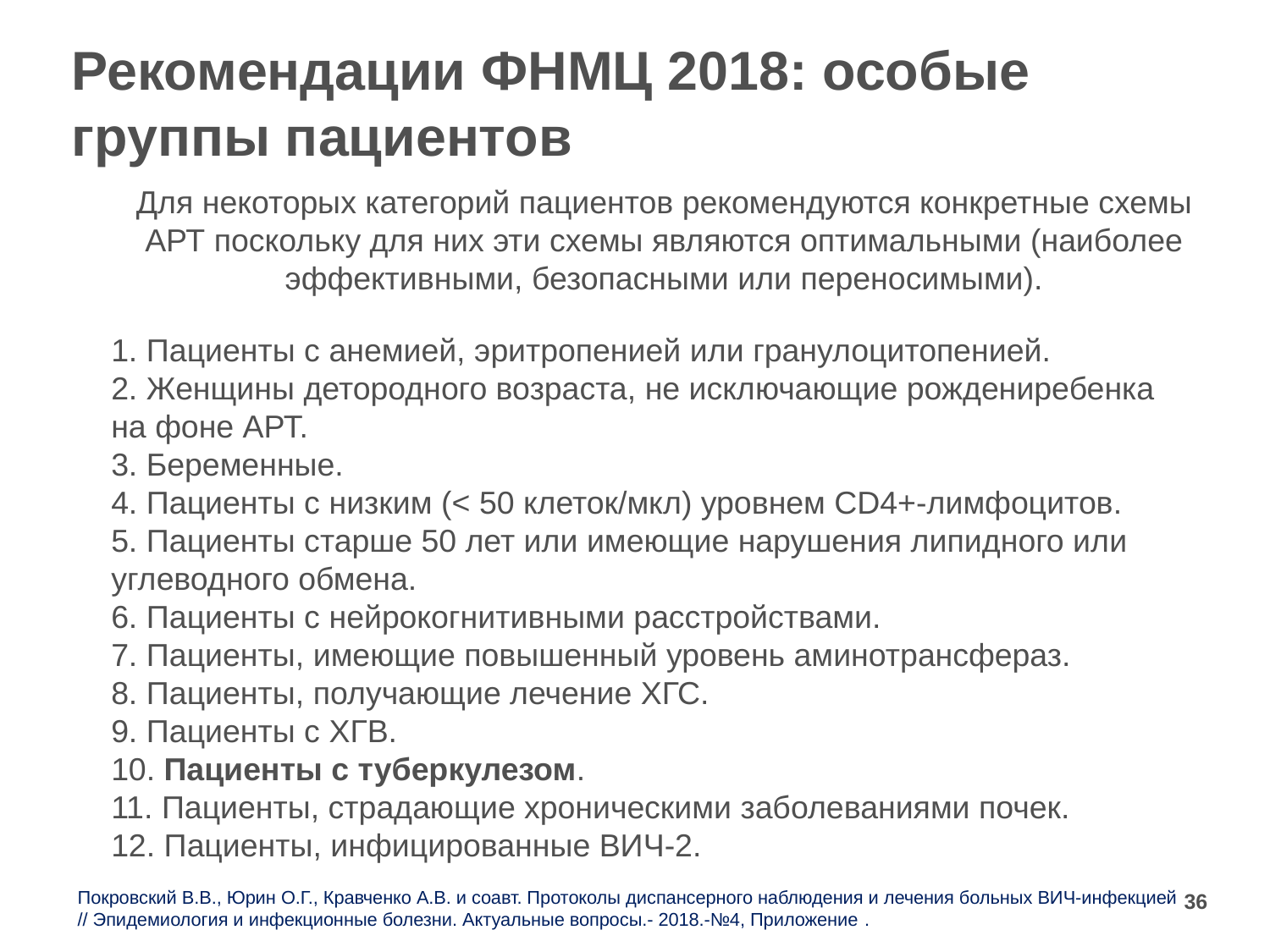

# Рекомендации ФНМЦ 2018: особые группы пациентов
Для некоторых категорий пациентов рекомендуются конкретные схемы АРТ поскольку для них эти схемы являются оптимальными (наиболее эффективными, безопасными или переносимыми).

1. Пациенты с анемией, эритропенией или гранулоцитопенией.
2. Женщины детородного возраста, не исключающие рождениребенка
на фоне АРТ.
3. Беременные.
4. Пациенты с низким (< 50 клеток/мкл) уровнем CD4+-лимфоцитов.
5. Пациенты старше 50 лет или имеющие нарушения липидного или
углеводного обмена.
6. Пациенты с нейрокогнитивными расстройствами.
7. Пациенты, имеющие повышенный уровень аминотрансфераз.
8. Пациенты, получающие лечение ХГС.
9. Пациенты с ХГВ.
10. Пациенты с туберкулезом.
11. Пациенты, страдающие хроническими заболеваниями почек.
12. Пациенты, инфицированные ВИЧ-2.
36
Покровский В.В., Юрин О.Г., Кравченко А.В. и соавт. Протоколы диспансерного наблюдения и лечения больных ВИЧ-инфекцией
// Эпидемиология и инфекционные болезни. Актуальные вопросы.- 2018.-№4, Приложение .